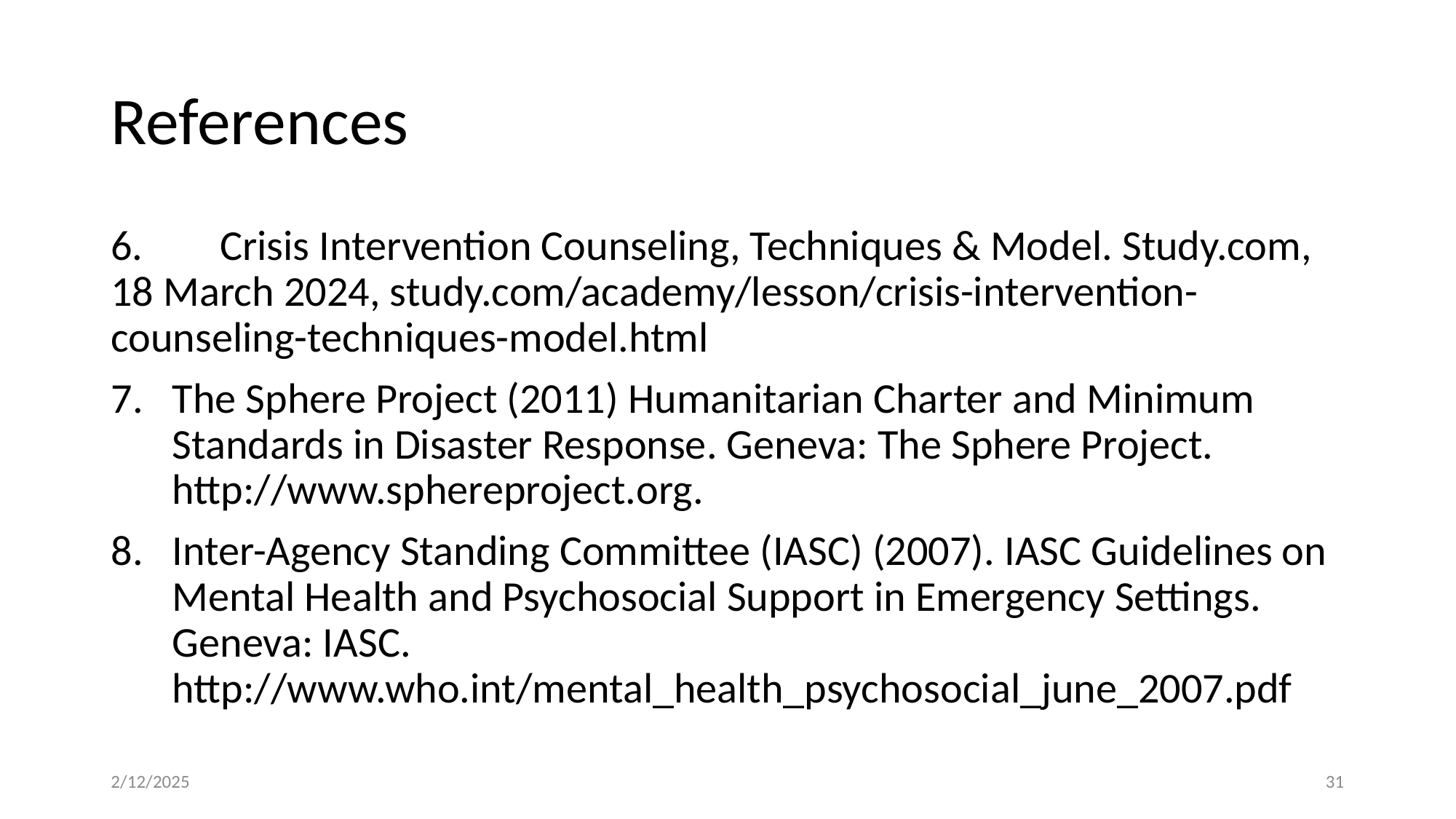

# References
6.	Crisis Intervention Counseling, Techniques & Model. Study.com, 18 March 2024, study.com/academy/lesson/crisis-intervention-counseling-techniques-model.html
The Sphere Project (2011) Humanitarian Charter and Minimum Standards in Disaster Response. Geneva: The Sphere Project. http://www.sphereproject.org.
Inter-Agency Standing Committee (IASC) (2007). IASC Guidelines on Mental Health and Psychosocial Support in Emergency Settings. Geneva: IASC. http://www.who.int/mental_health_psychosocial_june_2007.pdf
2/12/2025
31